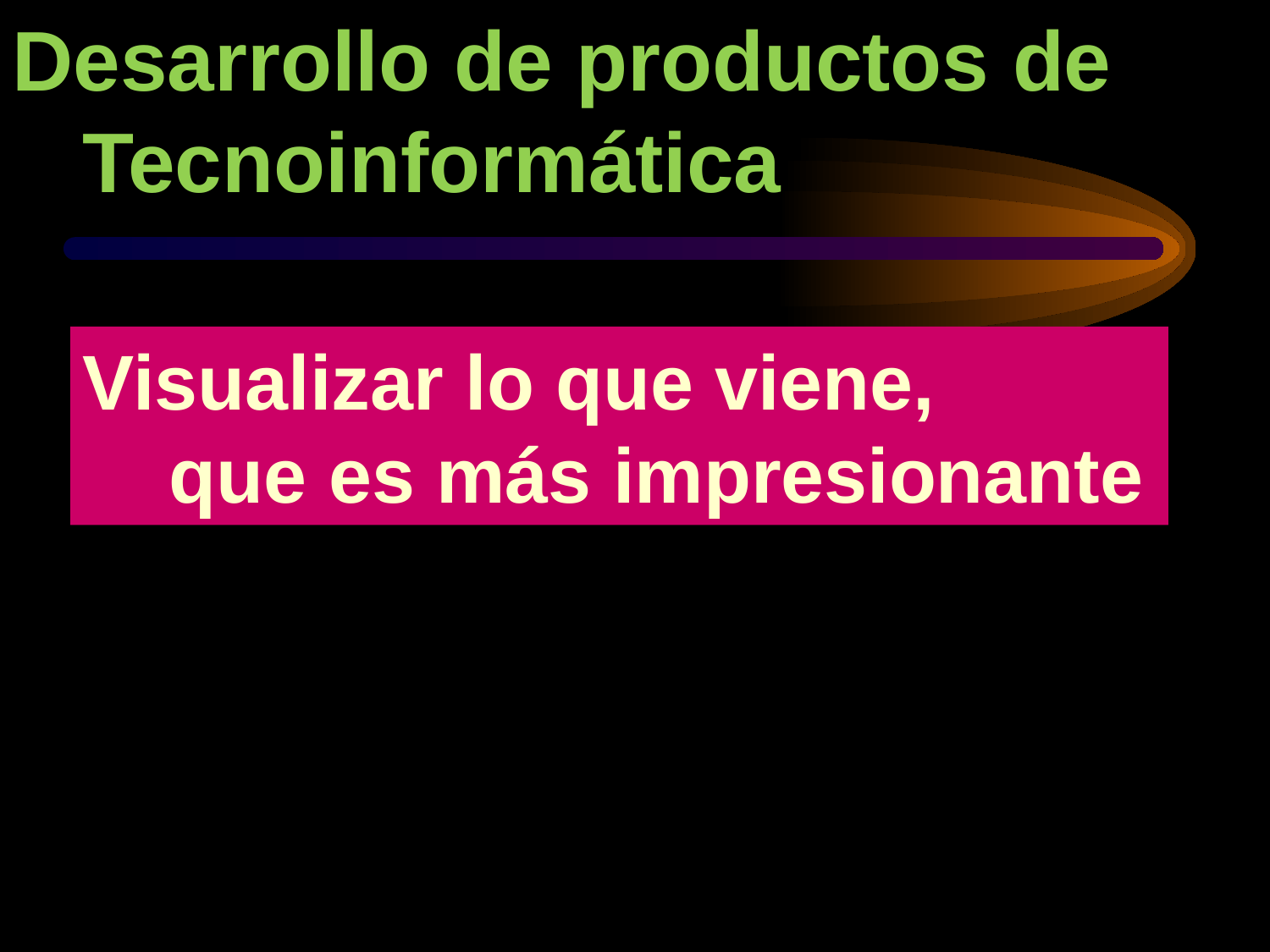

Desarrollo de productos de
   Tecnoinformática
Visualizar lo que viene,
    que es más impresionante